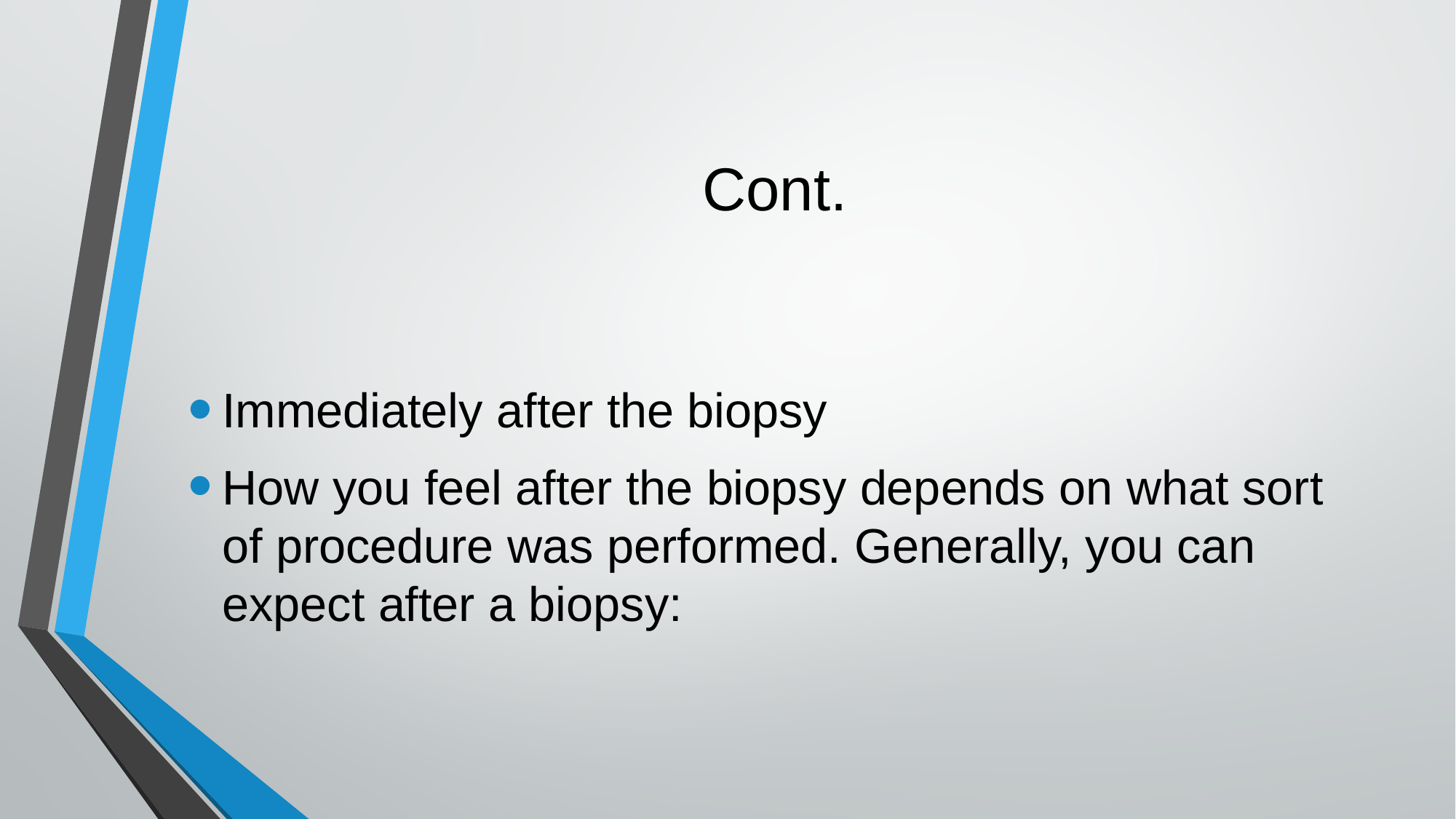

# Cont.
Immediately after the biopsy
How you feel after the biopsy depends on what sort of procedure was performed. Generally, you can expect after a biopsy: